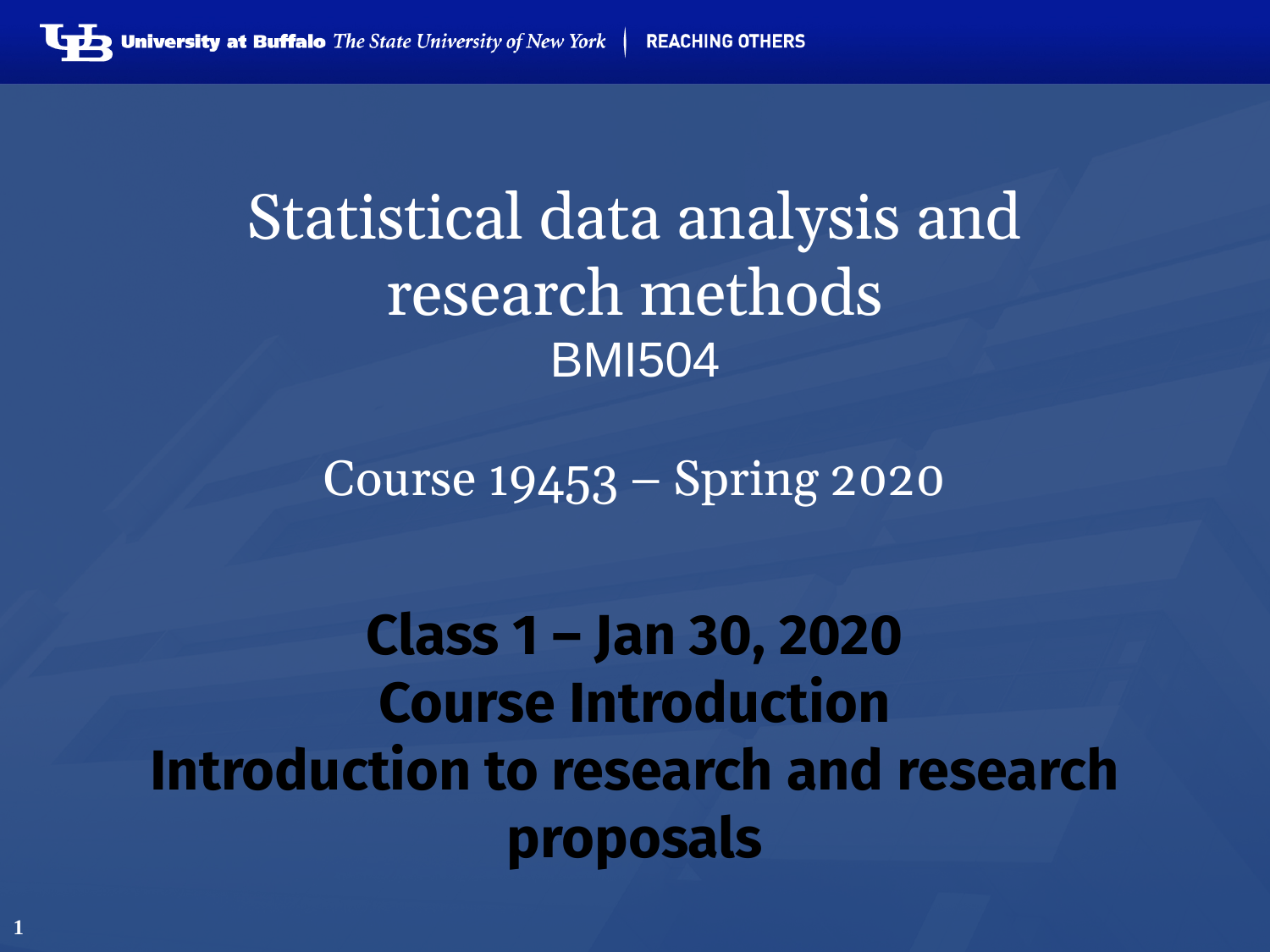

# Statistical data analysis and research methods BMI504 Course 19453 – Spring 2020
Class 1 – Jan 30, 2020
Course Introduction
Introduction to research and research proposals

Werner CEUSTERS, MD
1